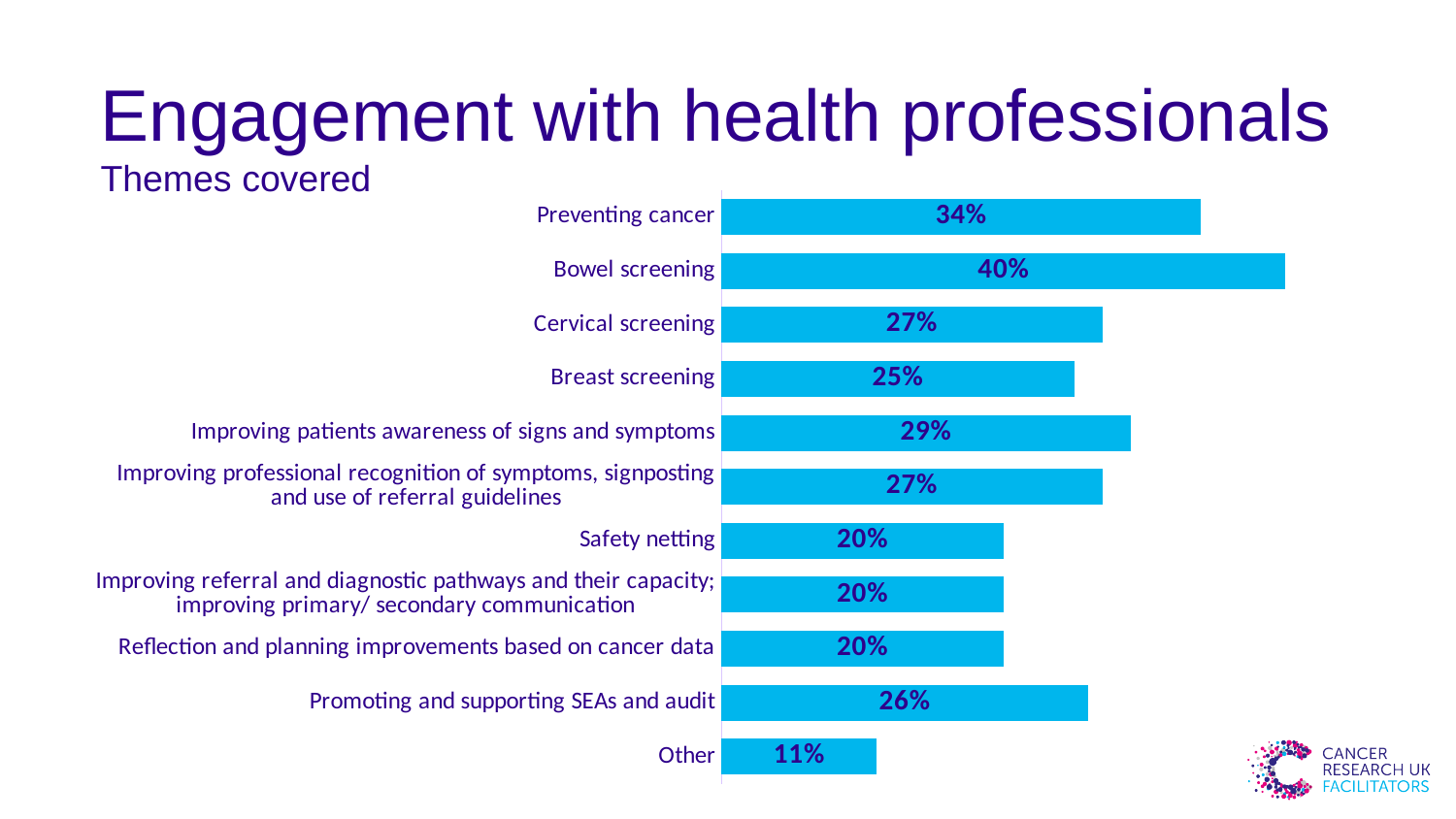

Engagement with health professionals Themes covered

### Chart

| Category |  |
|---|---|
| Preventing cancer | 0.34 |
| Bowel screening | 0.4 |
| Cervical screening | 0.27 |
| Breast screening | 0.25 |
| Improving patients awareness of signs and symptoms | 0.29 |
| Improving professional recognition of symptoms, signposting and use of referral guidelines | 0.27 |
| Safety netting | 0.2 |
| Improving referral and diagnostic pathways and their capacity; improving primary/ secondary communication | 0.2 |
| Reflection and planning improvements based on cancer data | 0.2 |
| Promoting and supporting SEAs and audit | 0.26 |
| Other | 0.11 |